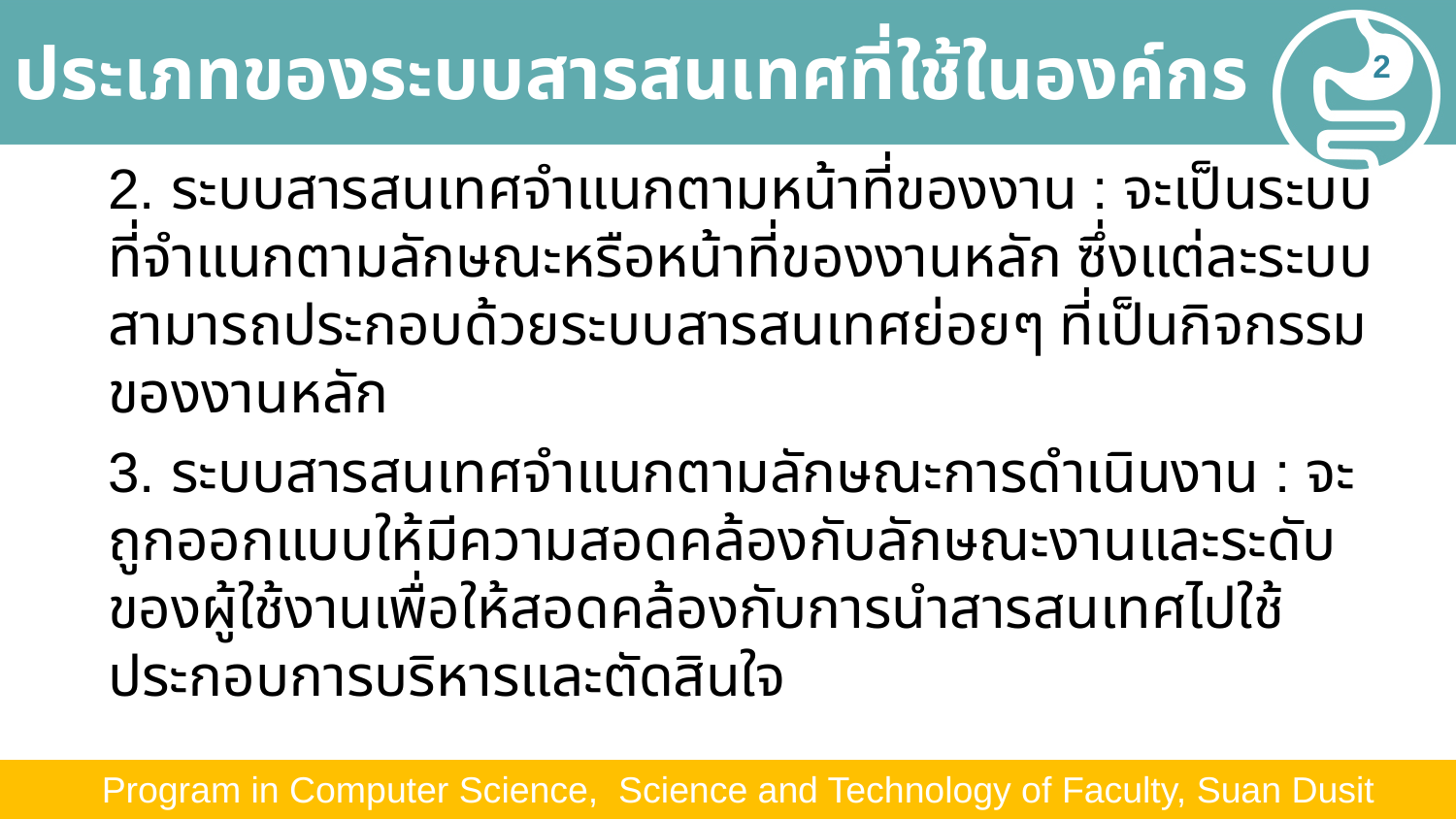

# ประเภทของระบบสารสนเทศที่ใช้ในองค์กร
2
2. ระบบสารสนเทศจำแนกตามหน้าที่ของงาน : จะเป็นระบบที่จำแนกตามลักษณะหรือหน้าที่ของงานหลัก ซึ่งแต่ละระบบสามารถประกอบด้วยระบบสารสนเทศย่อยๆ ที่เป็นกิจกรรมของงานหลัก
3. ระบบสารสนเทศจำแนกตามลักษณะการดำเนินงาน : จะถูกออกแบบให้มีความสอดคล้องกับลักษณะงานและระดับของผู้ใช้งานเพื่อให้สอดคล้องกับการนำสารสนเทศไปใช้ประกอบการบริหารและตัดสินใจ
  Program in Computer Science,  Science and Technology of Faculty, Suan Dusit University